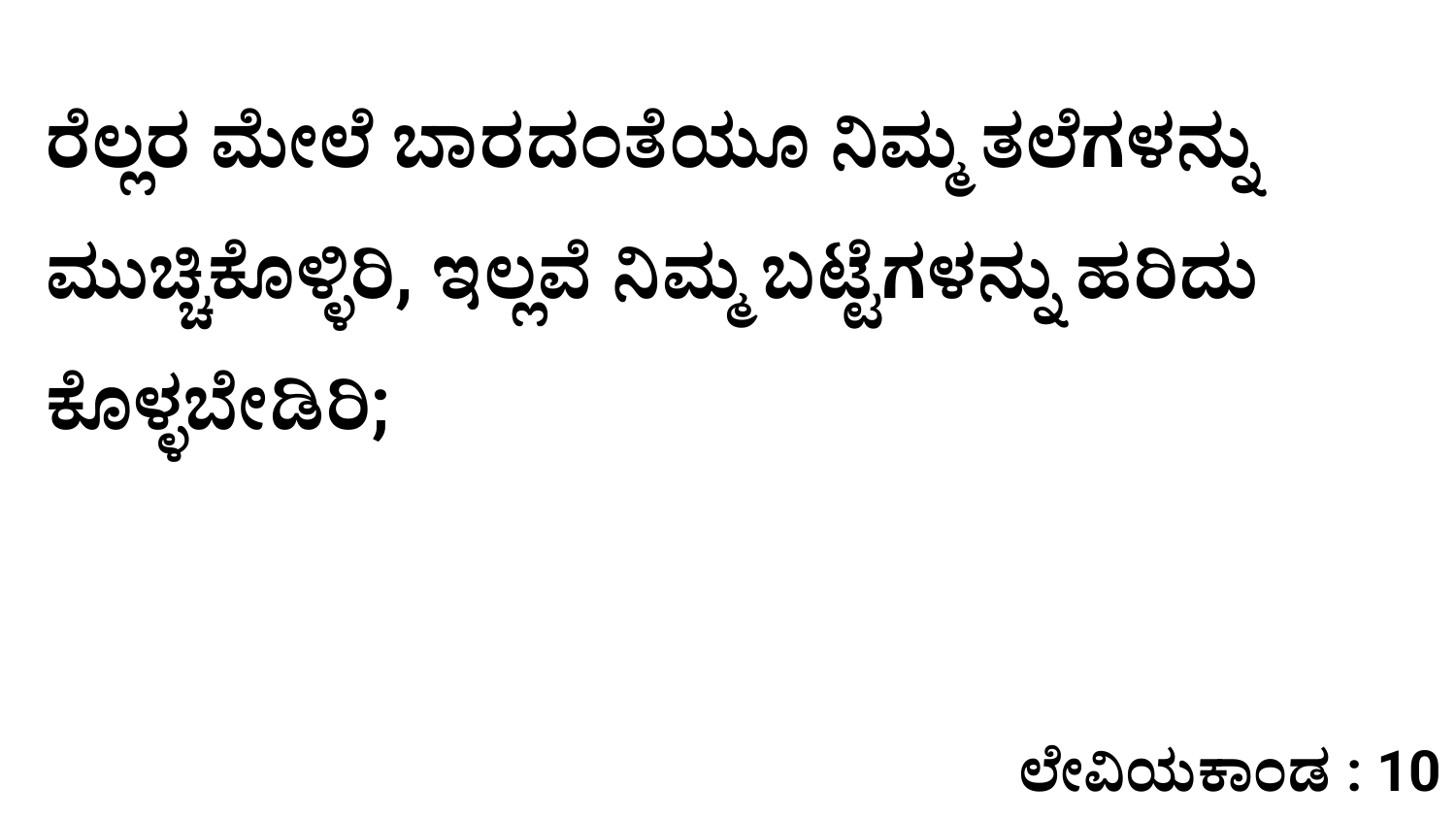

ರೆಲ್ಲರ ಮೇಲೆ ಬಾರದಂತೆಯೂ ನಿಮ್ಮ ತಲೆಗಳನ್ನು ಮುಚ್ಚಿಕೊಳ್ಳಿರಿ, ಇಲ್ಲವೆ ನಿಮ್ಮ ಬಟ್ಟೆಗಳನ್ನು ಹರಿದು ಕೊಳ್ಳಬೇಡಿರಿ;
ಲೇವಿಯಕಾಂಡ : 10